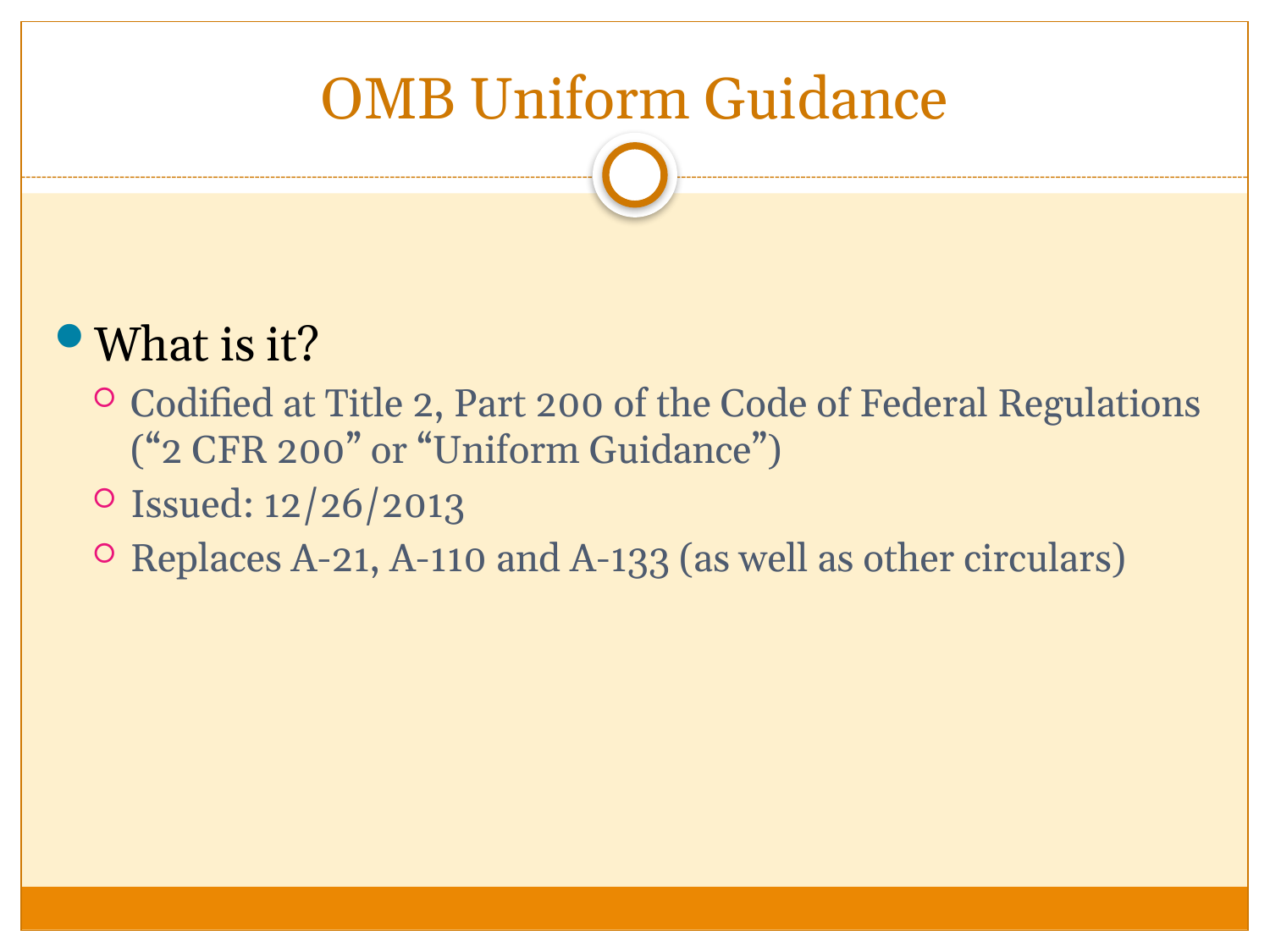

# OMB Uniform Guidance
What is it?
Codified at Title 2, Part 200 of the Code of Federal Regulations (“2 CFR 200” or “Uniform Guidance”)
Issued: 12/26/2013
Replaces A-21, A-110 and A-133 (as well as other circulars)